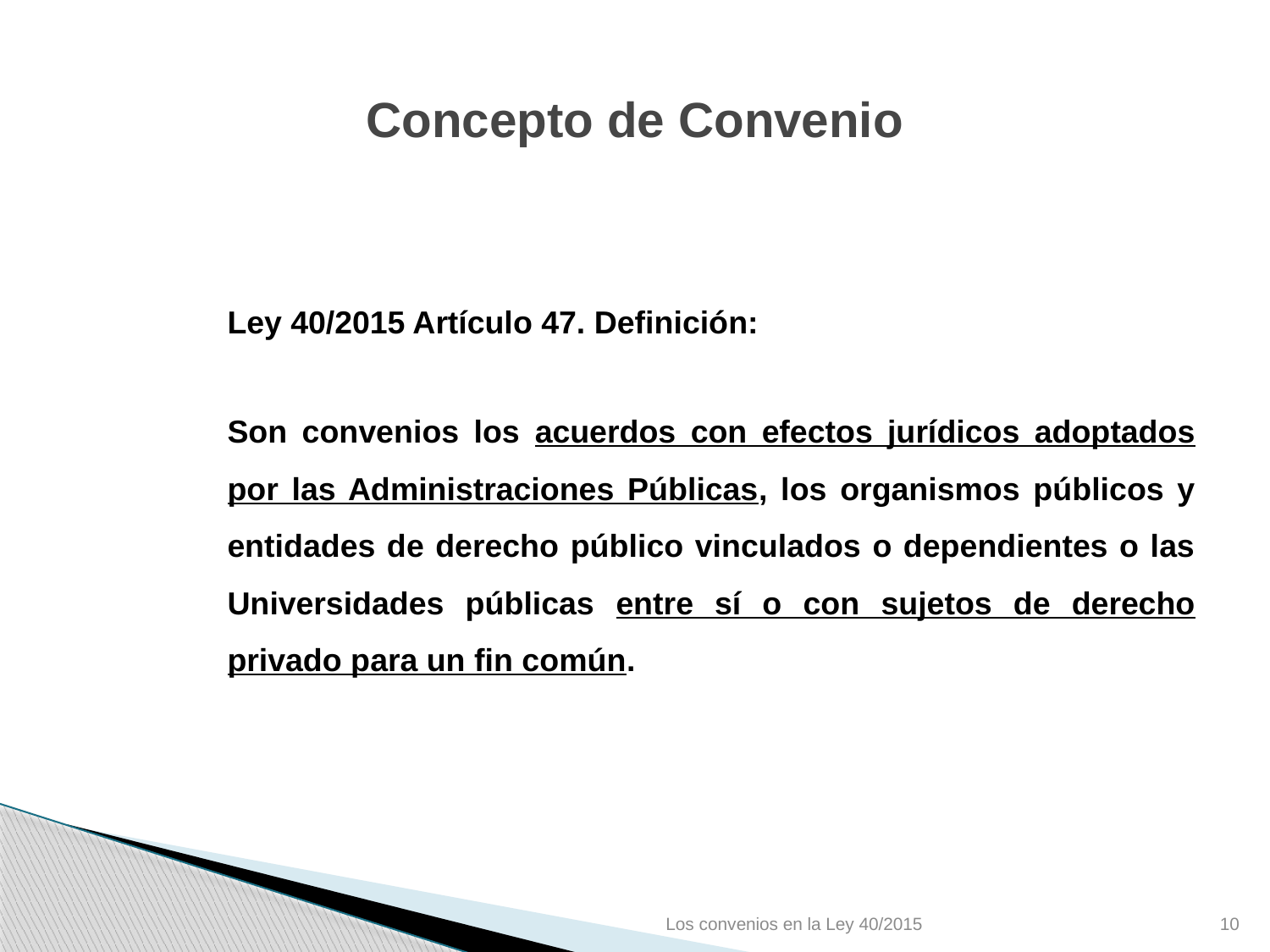

# Concepto de Convenio
Ley 40/2015 Artículo 47. Definición:

Son convenios los acuerdos con efectos jurídicos adoptados por las Administraciones Públicas, los organismos públicos y entidades de derecho público vinculados o dependientes o las Universidades públicas entre sí o con sujetos de derecho privado para un fin común.
Los convenios en la Ley 40/2015
10